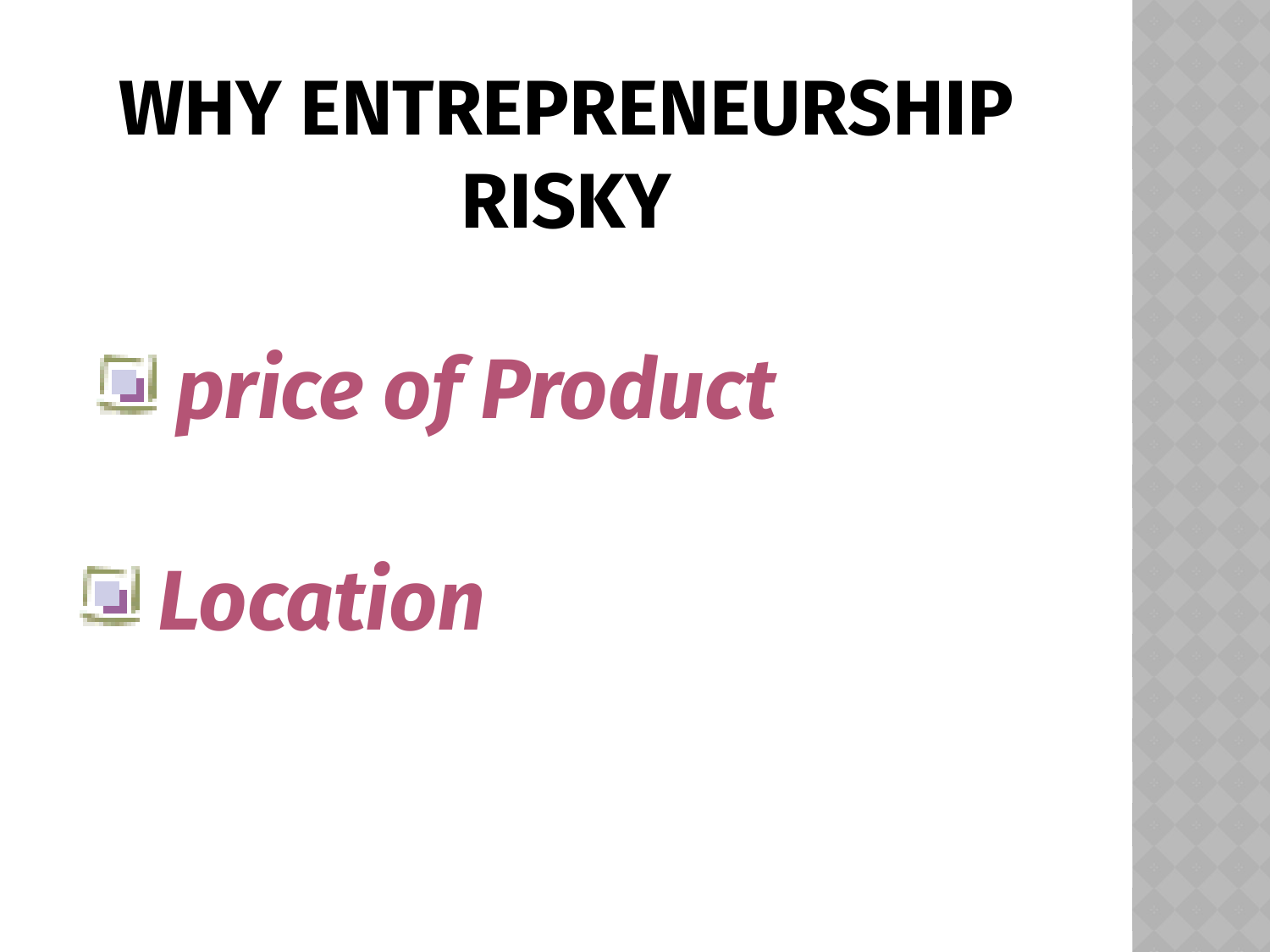

# Why entrepreneurship risky
 price of Product
 Location